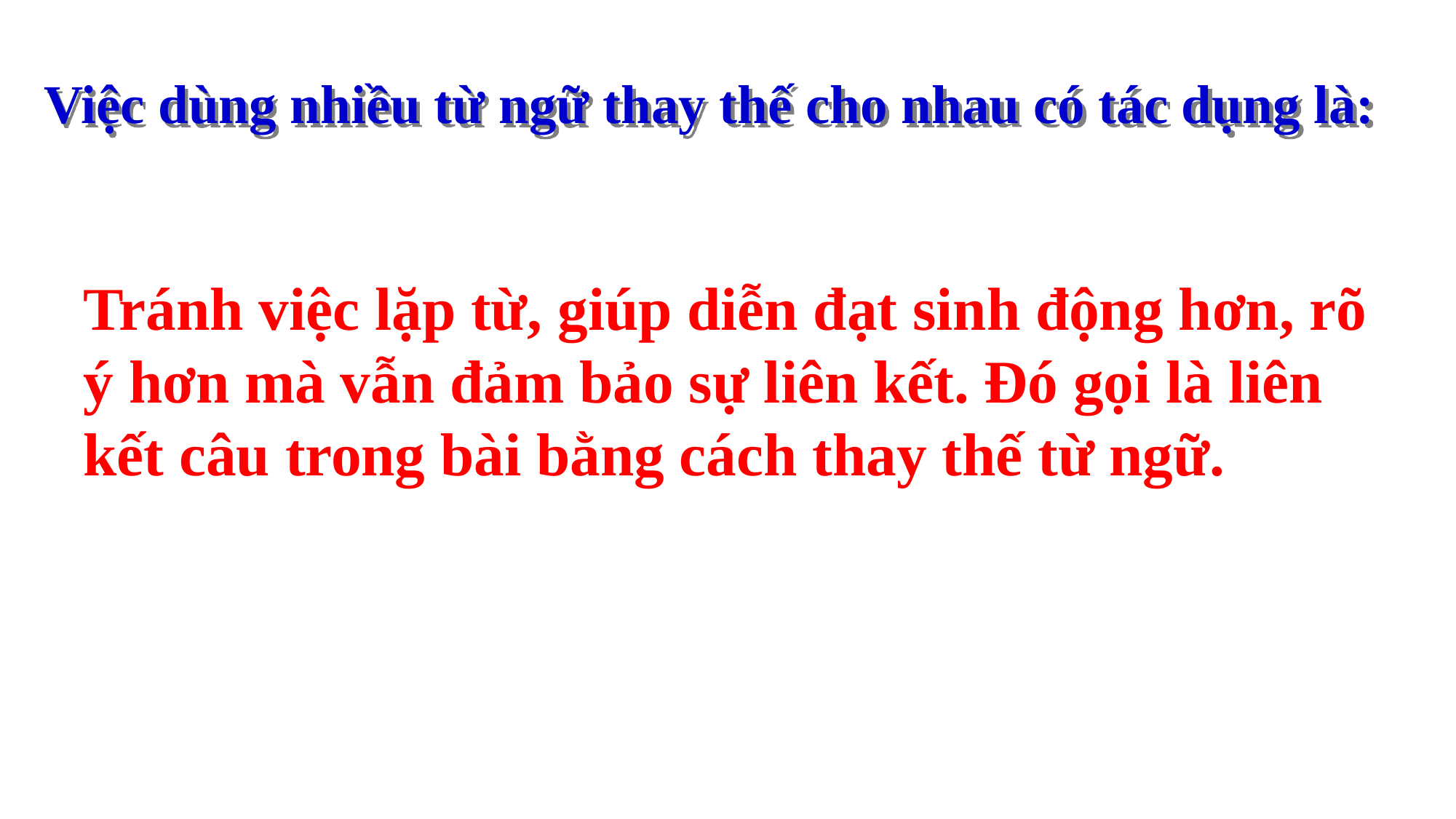

Việc dùng nhiều từ ngữ thay thế cho nhau có tác dụng là:
Tránh việc lặp từ, giúp diễn đạt sinh động hơn, rõ ý hơn mà vẫn đảm bảo sự liên kết. Đó gọi là liên kết câu trong bài bằng cách thay thế từ ngữ.